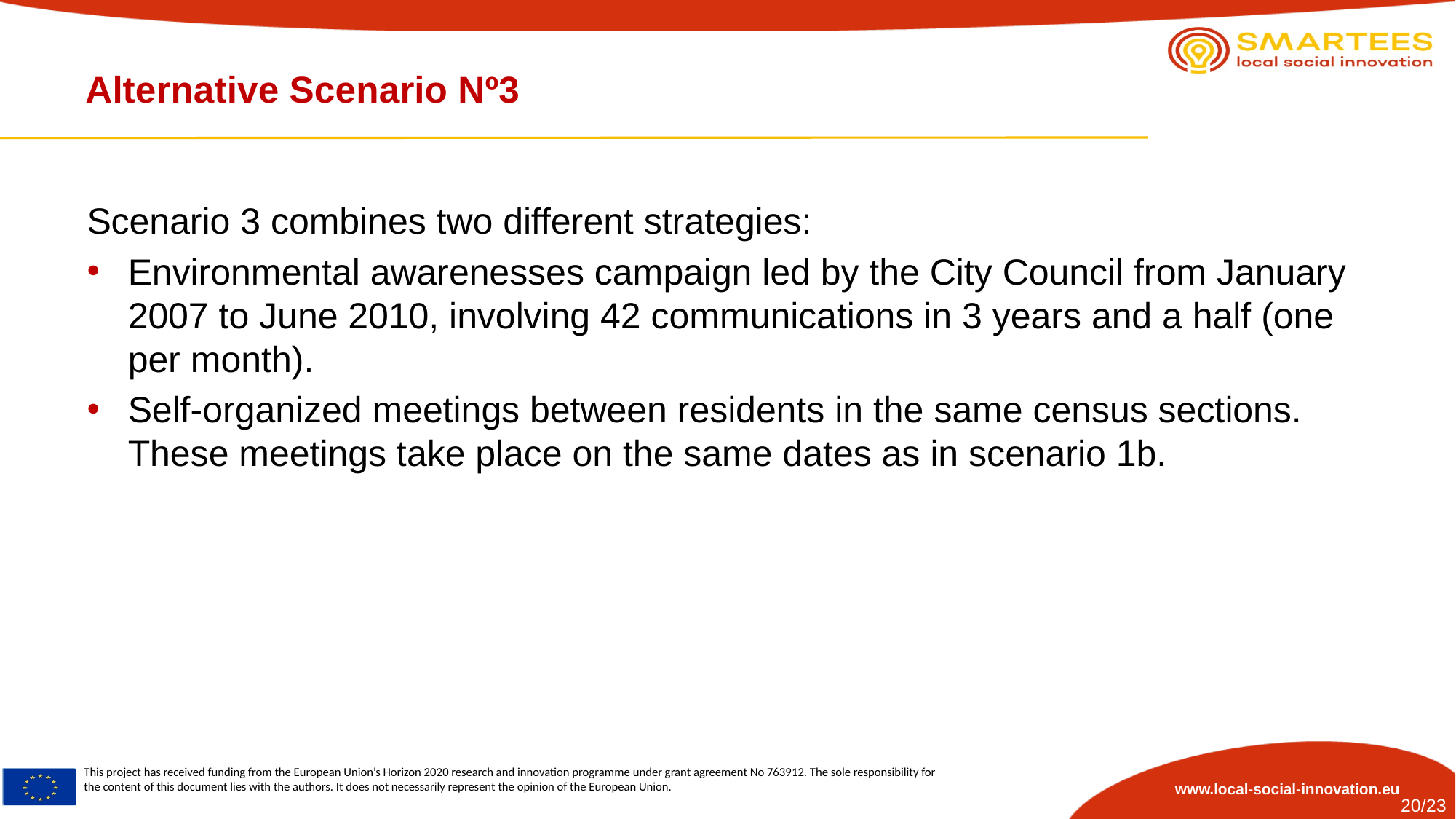

# Alternative Scenario Nº3
Scenario 3 combines two different strategies:
Environmental awarenesses campaign led by the City Council from January 2007 to June 2010, involving 42 communications in 3 years and a half (one per month).
Self-organized meetings between residents in the same census sections.
These meetings take place on the same dates as in scenario 1b.